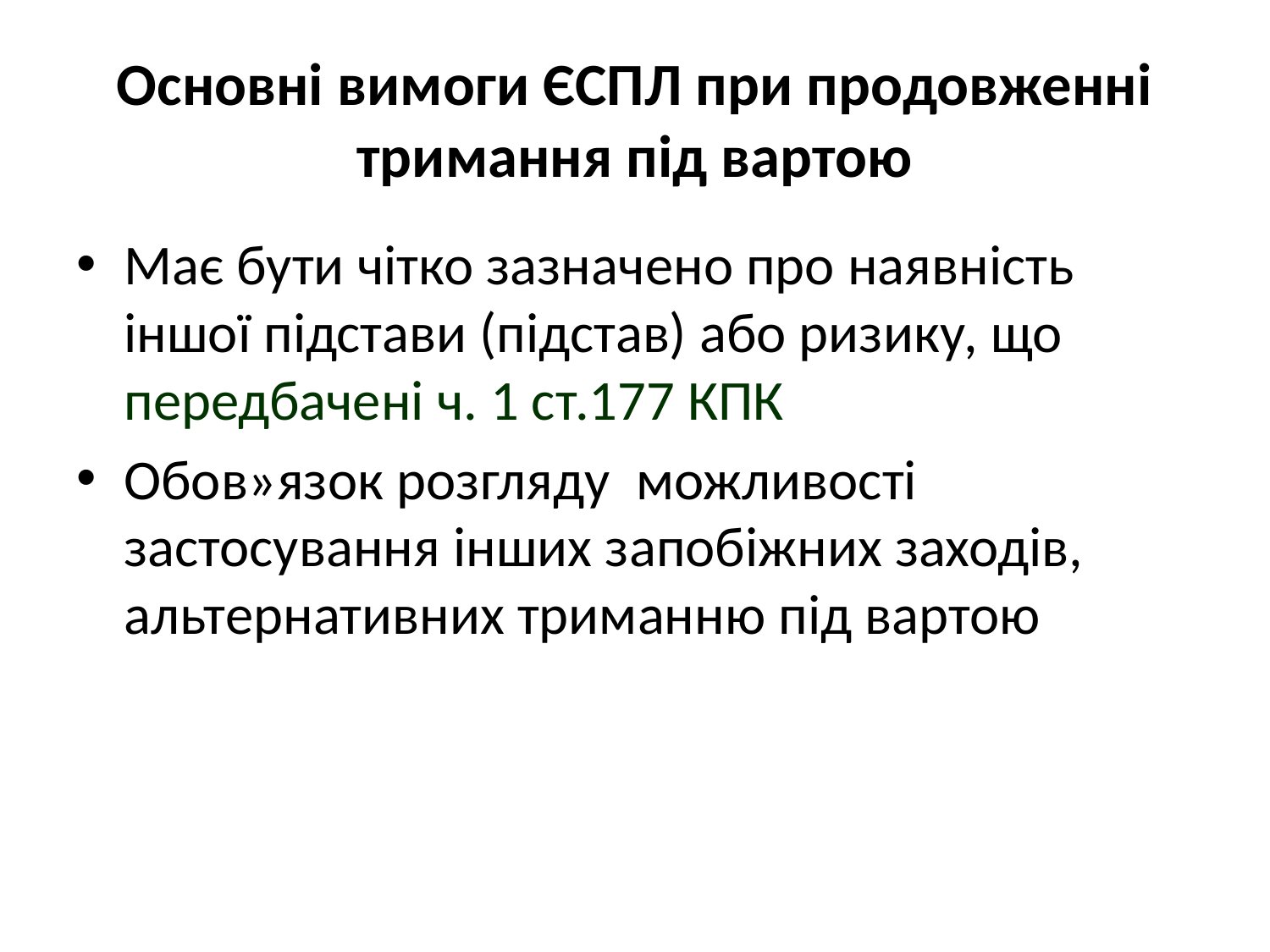

# Основні вимоги ЄСПЛ при продовженні тримання під вартою
Має бути чітко зазначено про наявність іншої підстави (підстав) або ризику, що передбачені ч. 1 ст.177 КПК
Обов»язок розгляду  можливості застосування інших запобіжних заходів, альтернативних триманню під вартою